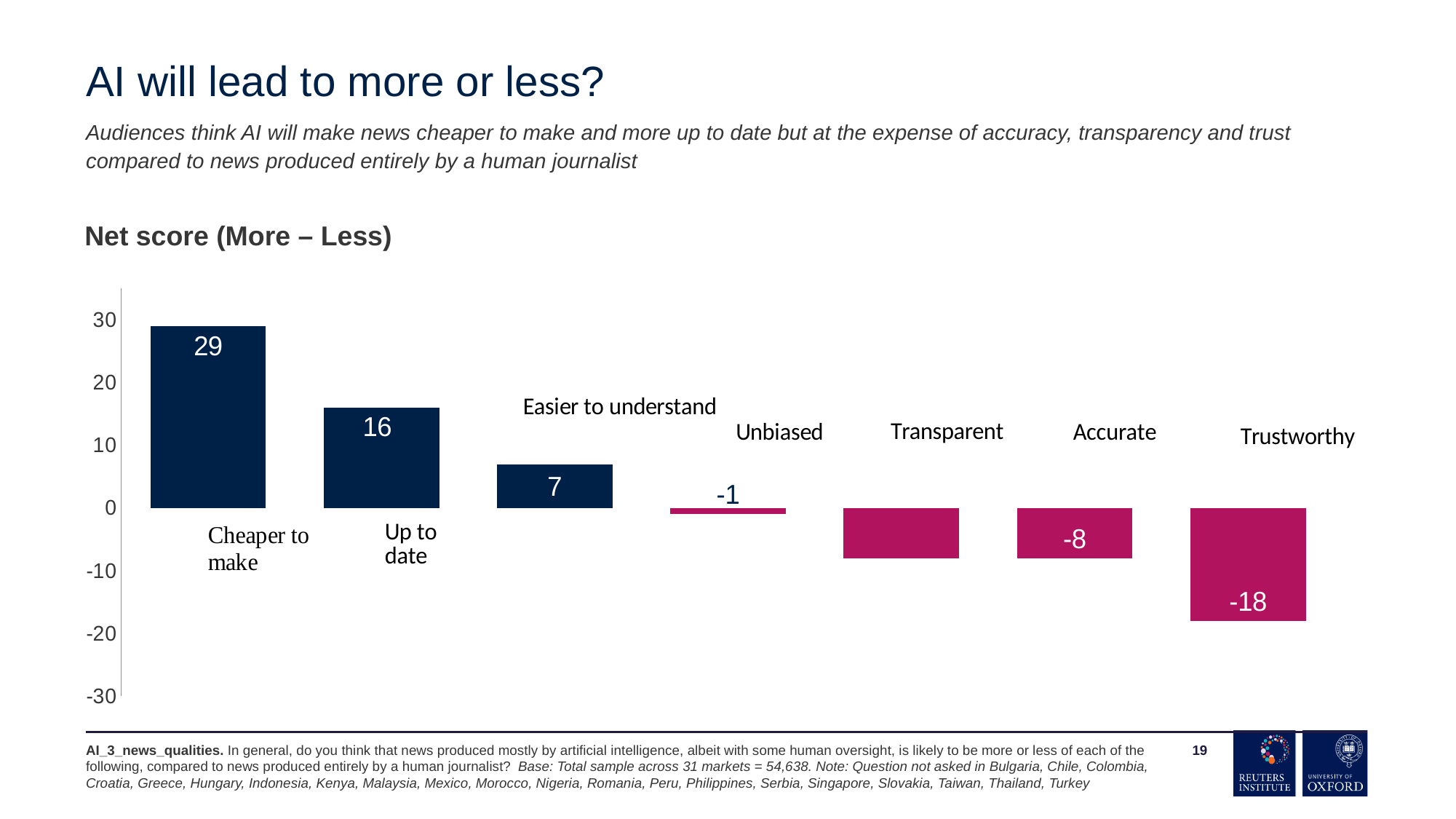

# AI will lead to more or less?
Audiences think AI will make news cheaper to make and more up to date but at the expense of accuracy, transparency and trust compared to news produced entirely by a human journalist
Net score (More – Less)

### Chart

| Category | all |
|---|---|
| Cheaper to make | 29.0 |
| Up to date | 16.0 |
| Easier to understand | 7.0 |
| Unbiased | -1.0 |
| Transparent | -8.0 |
| Accurate | -8.0 |
| trustworthy | -18.0 |
AI_3_news_qualities. In general, do you think that news produced mostly by artificial intelligence, albeit with some human oversight, is likely to be more or less of each of the following, compared to news produced entirely by a human journalist?  Base: Total sample across 31 markets = 54,638. Note: Question not asked in Bulgaria, Chile, Colombia, Croatia, Greece, Hungary, Indonesia, Kenya, Malaysia, Mexico, Morocco, Nigeria, Romania, Peru, Philippines, Serbia, Singapore, Slovakia, Taiwan, Thailand, Turkey
19